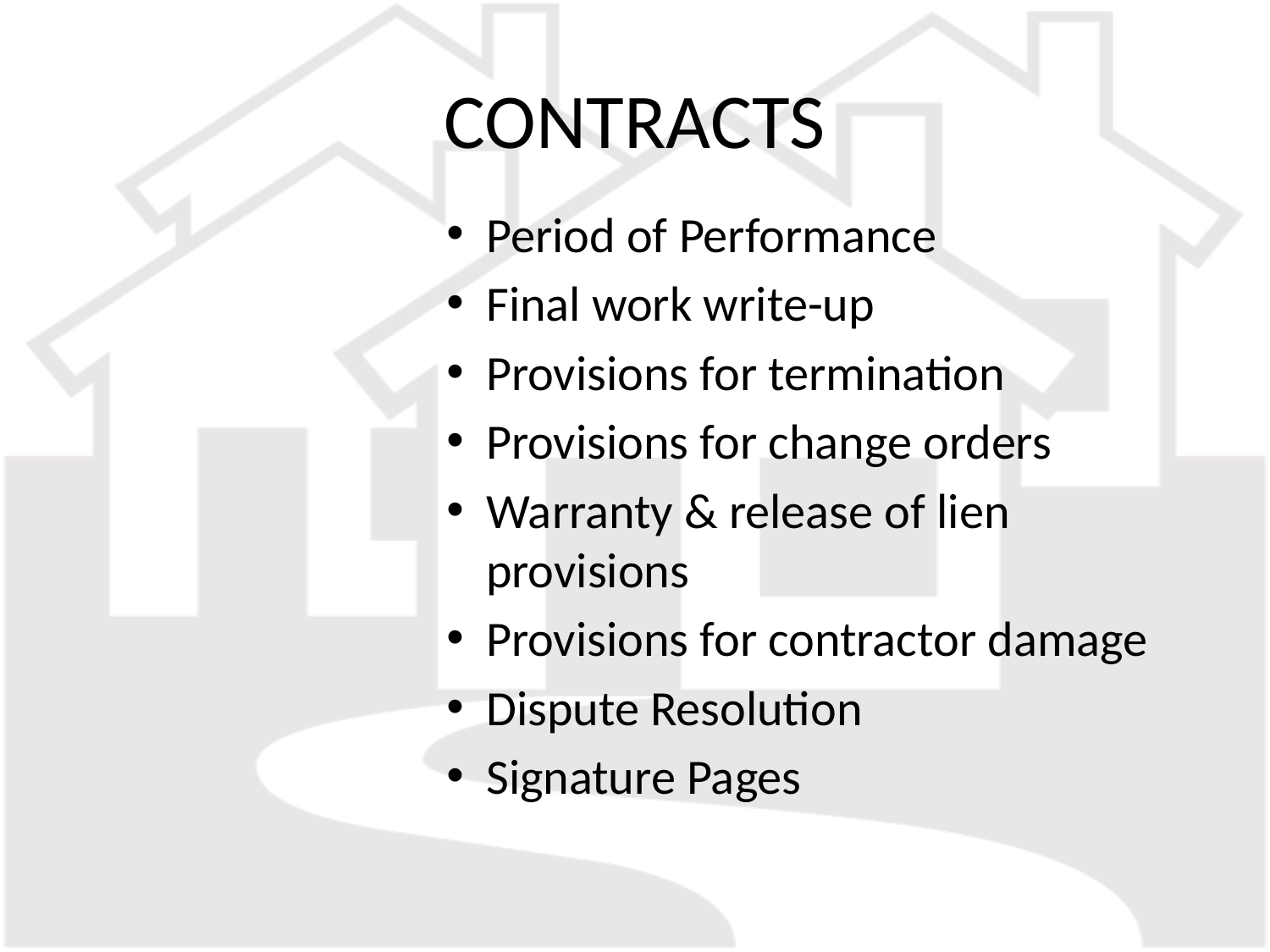

# CONTRACTS
Period of Performance
Final work write-up
Provisions for termination
Provisions for change orders
Warranty & release of lien provisions
Provisions for contractor damage
Dispute Resolution
Signature Pages